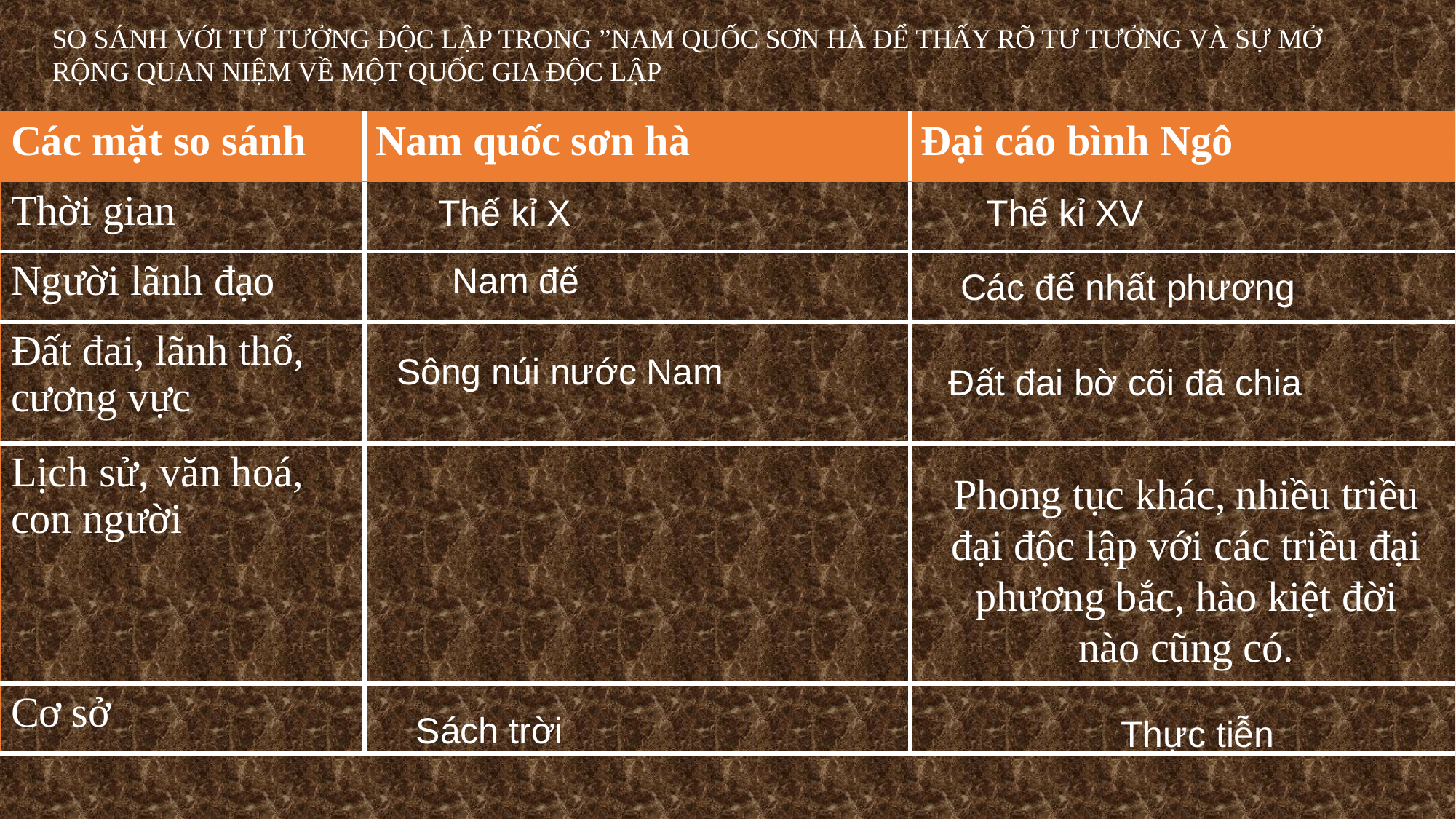

SO SÁNH VỚI TƯ TƯỞNG ĐỘC LẬP TRONG ”NAM QUỐC SƠN HÀ ĐỂ THẤY RÕ TƯ TƯỞNG VÀ SỰ MỞ RỘNG QUAN NIỆM VỀ MỘT QUỐC GIA ĐỘC LẬP
| Các mặt so sánh | Nam quốc sơn hà | Đại cáo bình Ngô |
| --- | --- | --- |
| Thời gian |  |  |
| Người lãnh đạo |  |  |
| Đất đai, lãnh thổ, cương vực |  |  |
| Lịch sử, văn hoá, con người |  |  |
| Cơ sở |  |  |
Thế kỉ X
Thế kỉ XV
Nam đế
Các đế nhất phương
Sông núi nước Nam
Đất đai bờ cõi đã chia
Phong tục khác, nhiều triều đại độc lập với các triều đại phương bắc, hào kiệt đời nào cũng có.
Sách trời
Thực tiễn